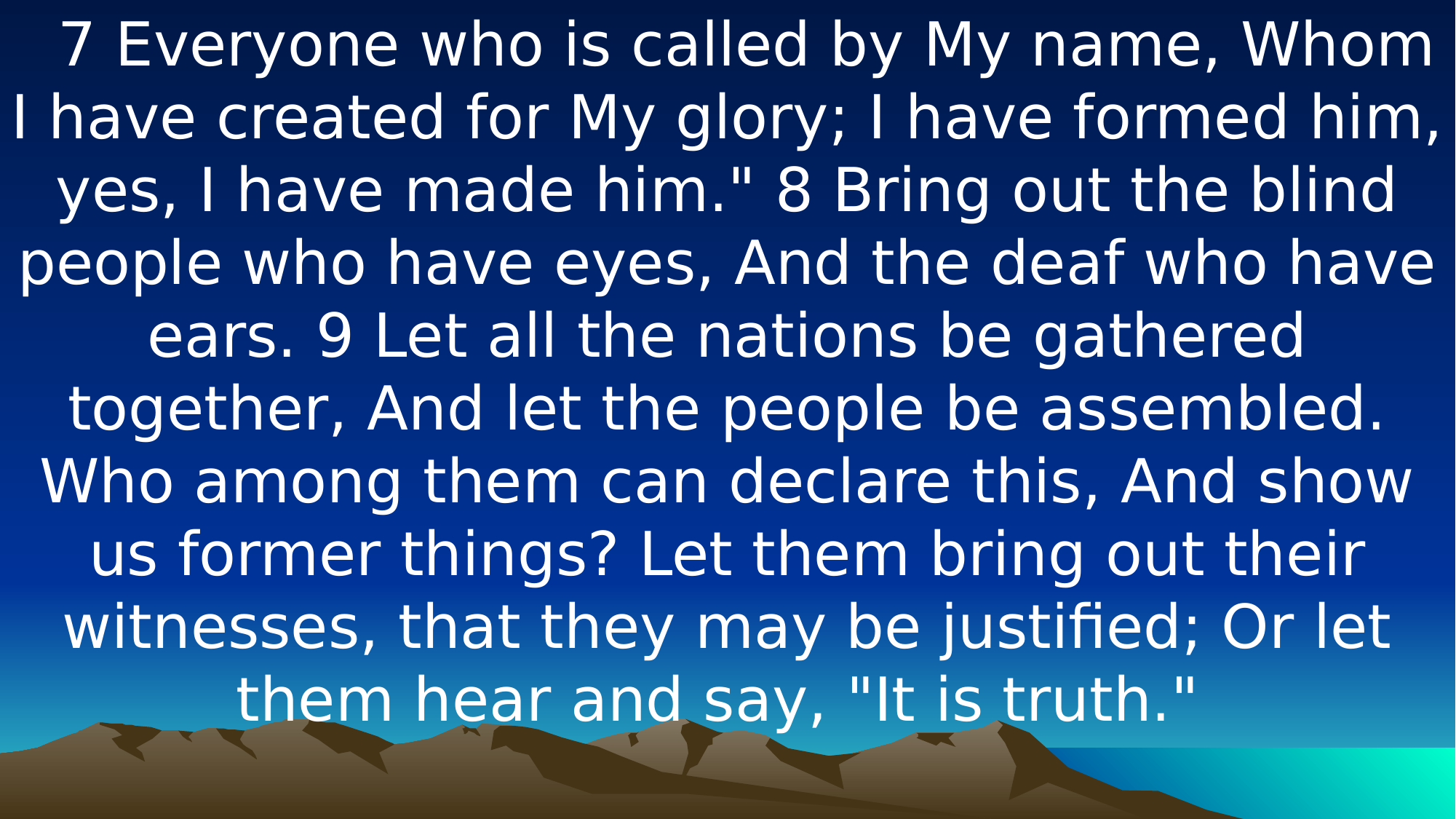

7 Everyone who is called by My name, Whom I have created for My glory; I have formed him, yes, I have made him." 8 Bring out the blind people who have eyes, And the deaf who have ears. 9 Let all the nations be gathered together, And let the people be assembled. Who among them can declare this, And show us former things? Let them bring out their witnesses, that they may be justified; Or let them hear and say, "It is truth."